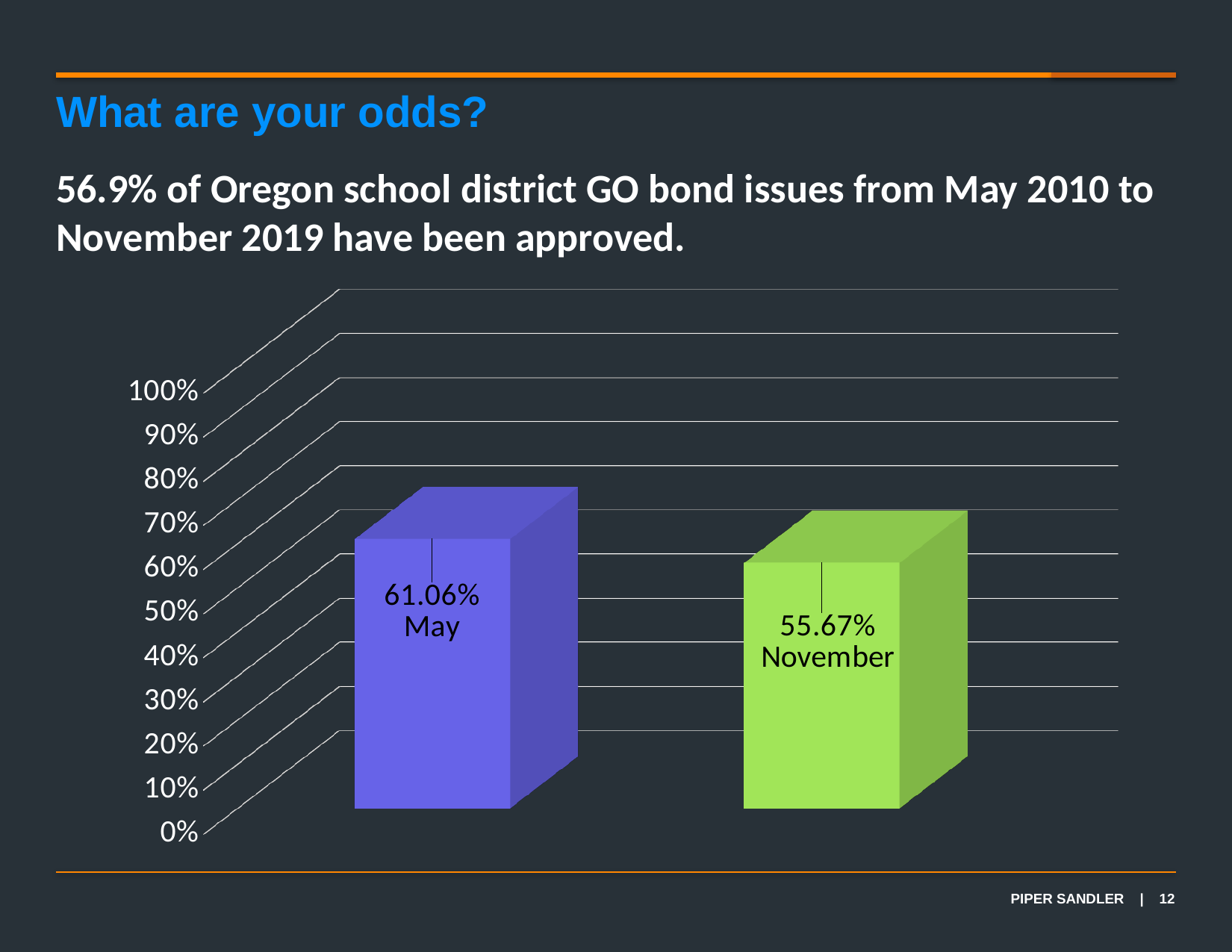

What are your odds?
56.9% of Oregon school district GO bond issues from May 2010 to November 2019 have been approved.

[unsupported chart]